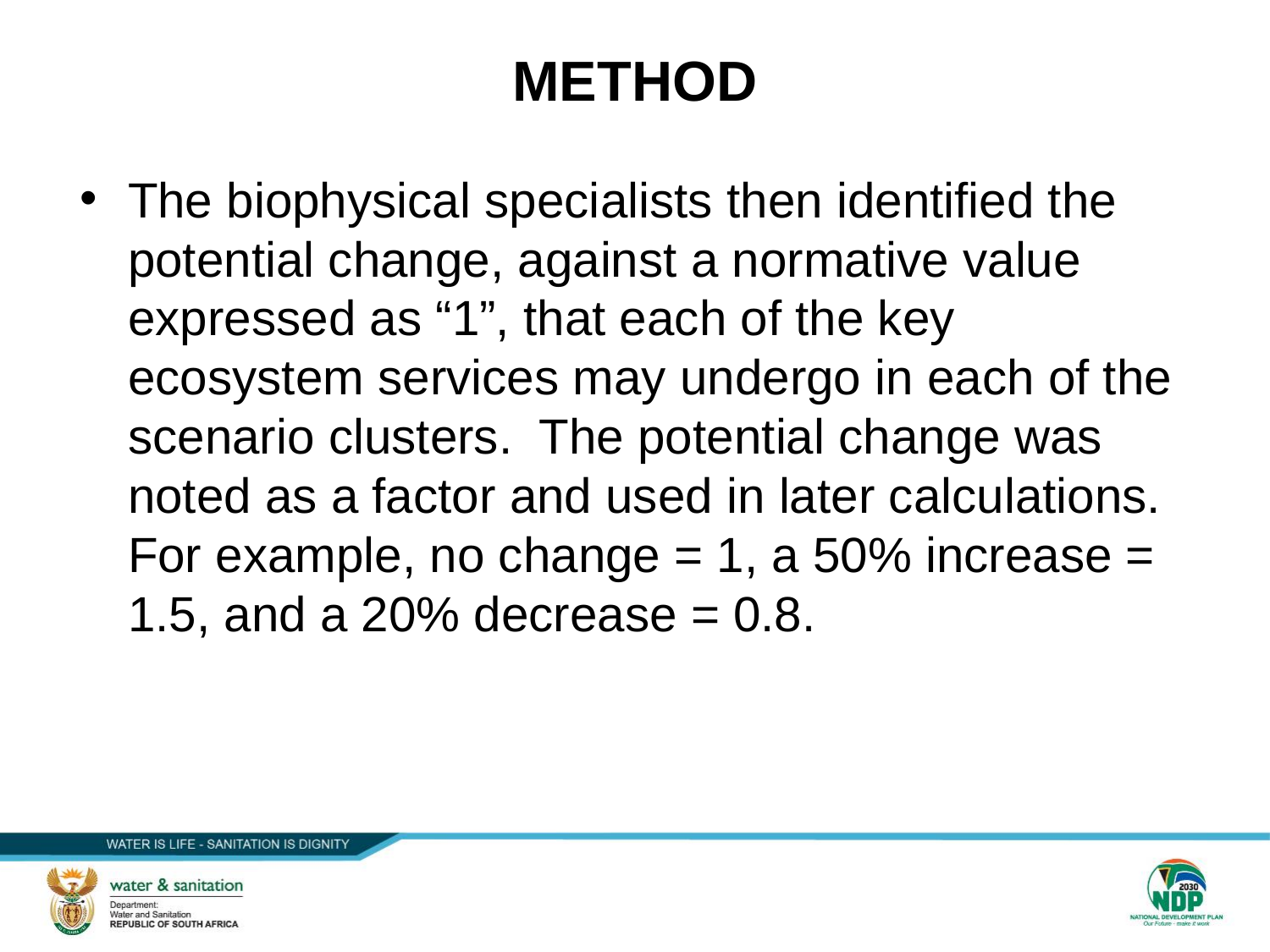

# METHOD
The biophysical specialists then identified the potential change, against a normative value expressed as “1”, that each of the key ecosystem services may undergo in each of the scenario clusters.  The potential change was noted as a factor and used in later calculations.  For example, no change = 1, a 50% increase = 1.5, and a 20% decrease = 0.8.